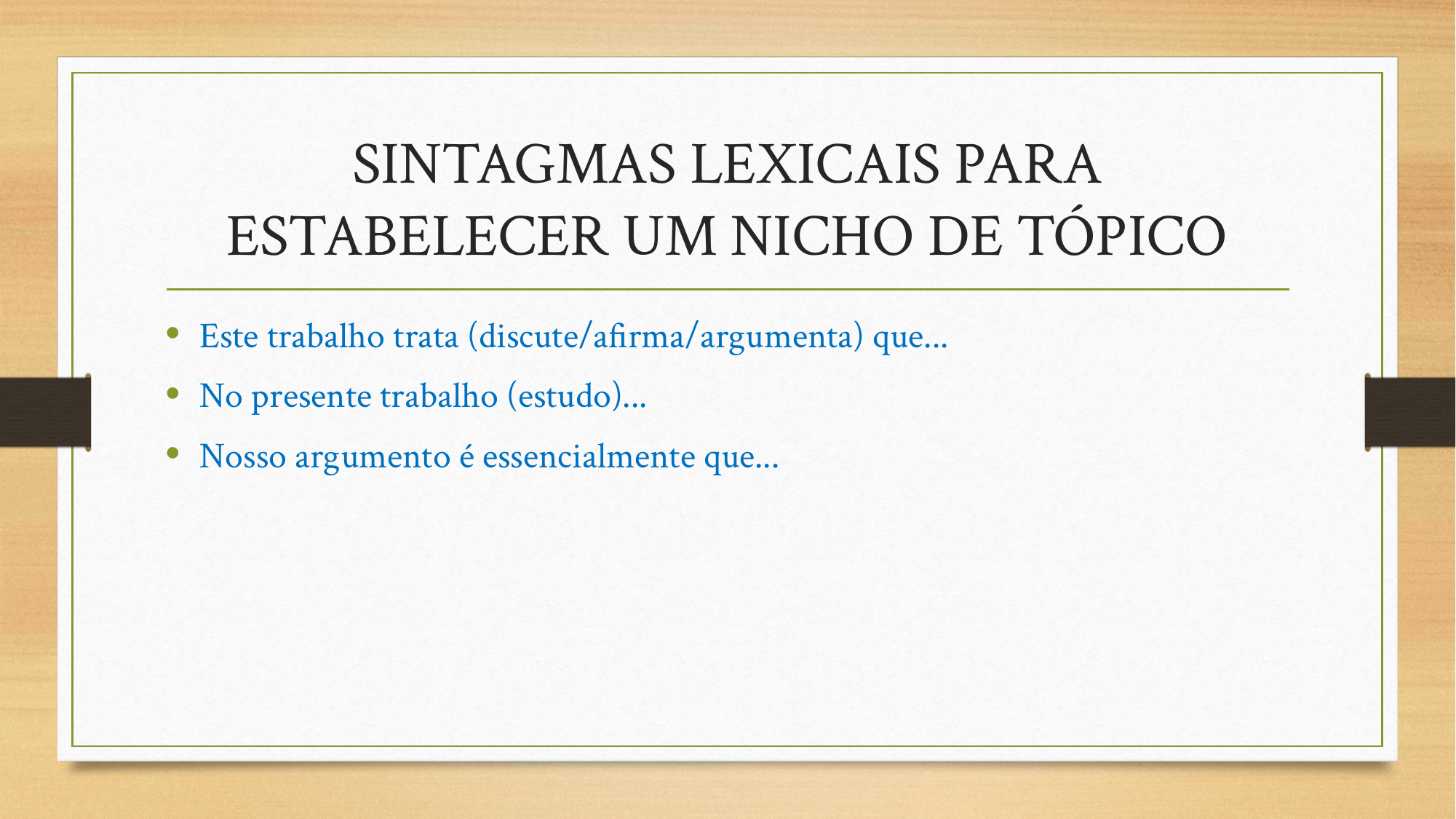

# SINTAGMAS LEXICAIS PARA ESTABELECER UM NICHO DE TÓPICO
Este trabalho trata (discute/afirma/argumenta) que...
No presente trabalho (estudo)...
Nosso argumento é essencialmente que...